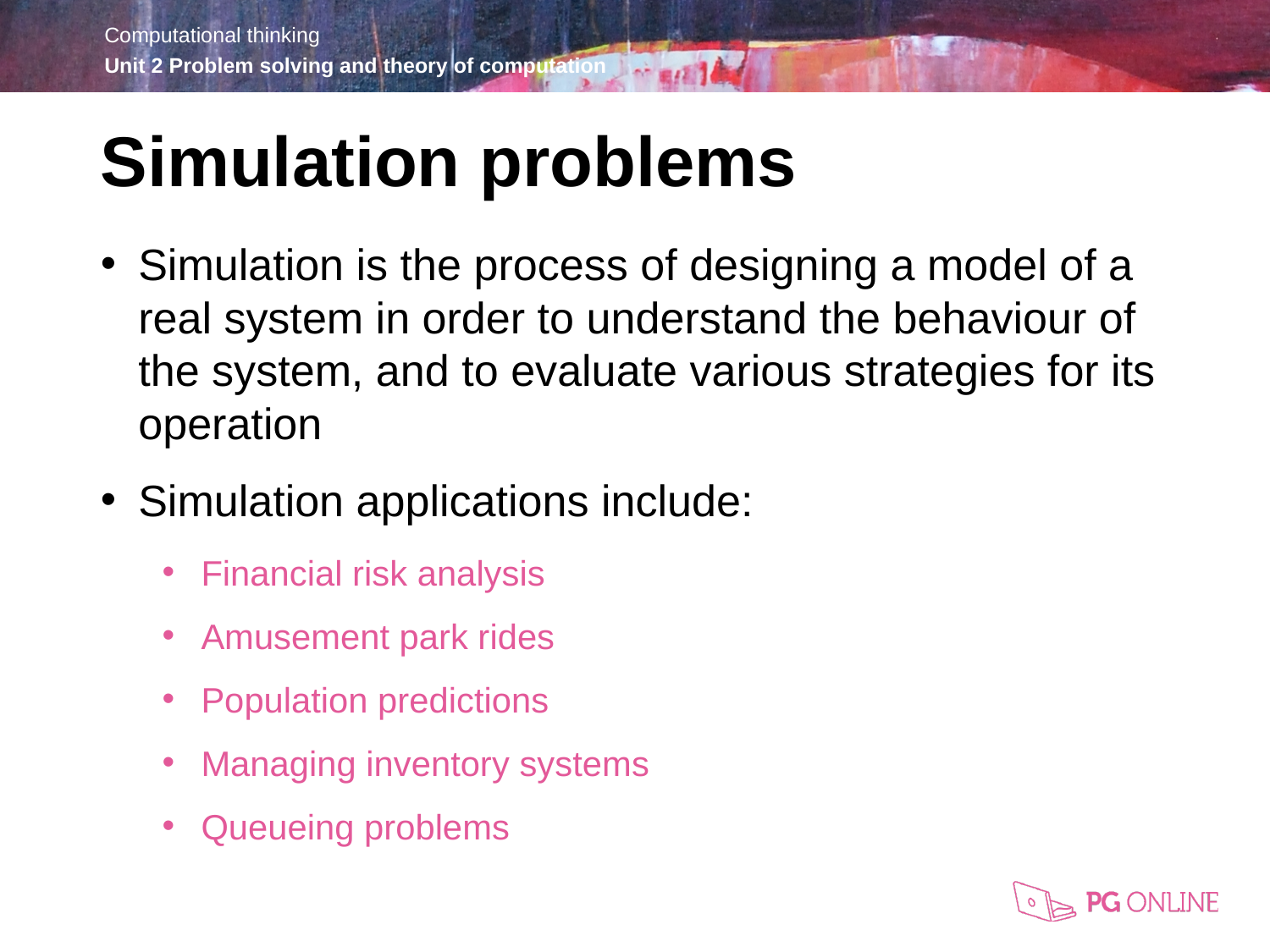

Simulation problems
Simulation is the process of designing a model of a real system in order to understand the behaviour of the system, and to evaluate various strategies for its operation
Simulation applications include:
Financial risk analysis
Amusement park rides
Population predictions
Managing inventory systems
Queueing problems